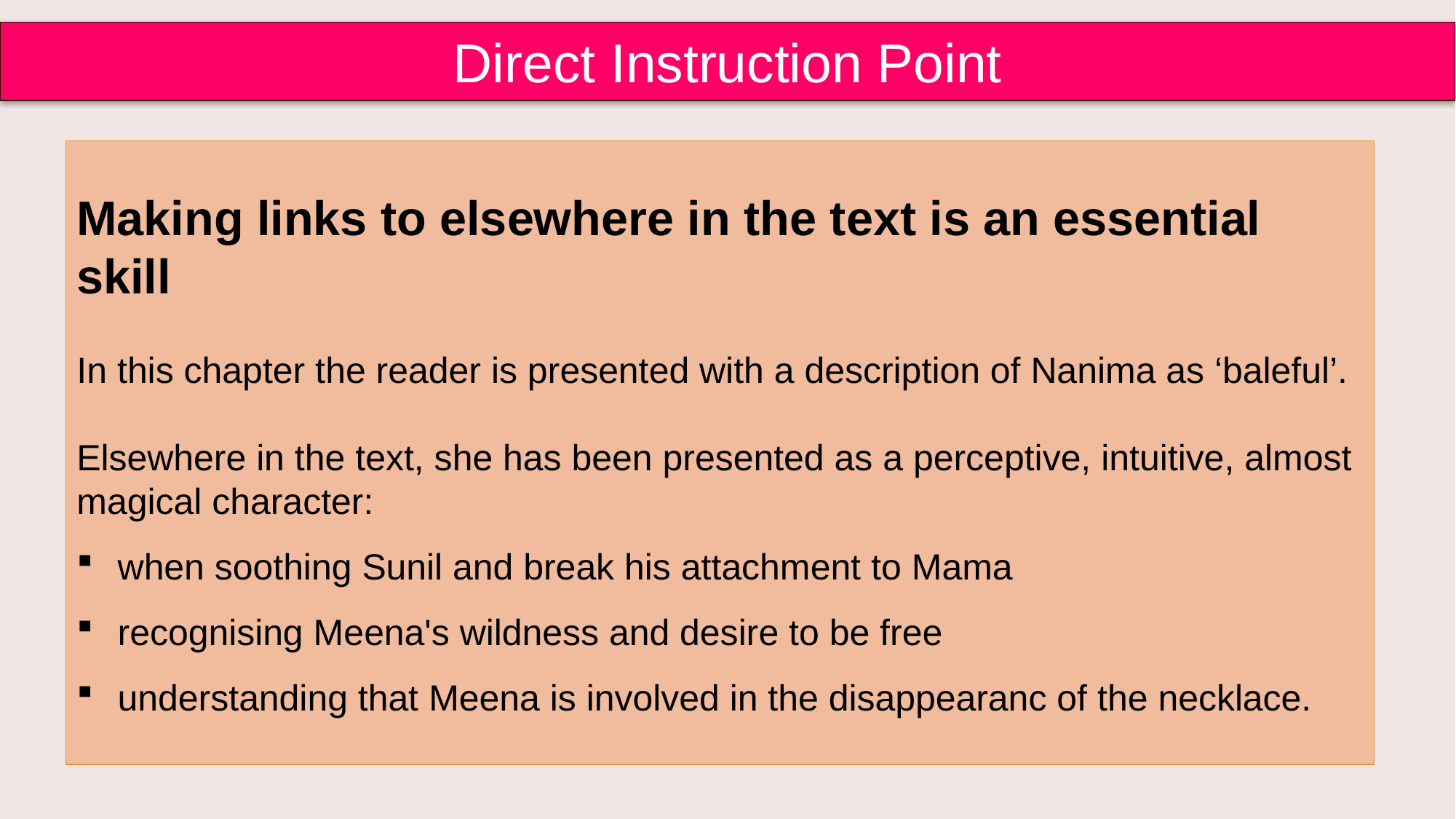

Direct Instruction Point

Making links to elsewhere in the text is an essential skill

In this chapter the reader is presented with a description of Nanima as ‘baleful’.

Elsewhere in the text, she has been presented as a perceptive, intuitive, almost magical character:
when soothing Sunil and break his attachment to Mama
recognising Meena's wildness and desire to be free
understanding that Meena is involved in the disappearanc of the necklace.